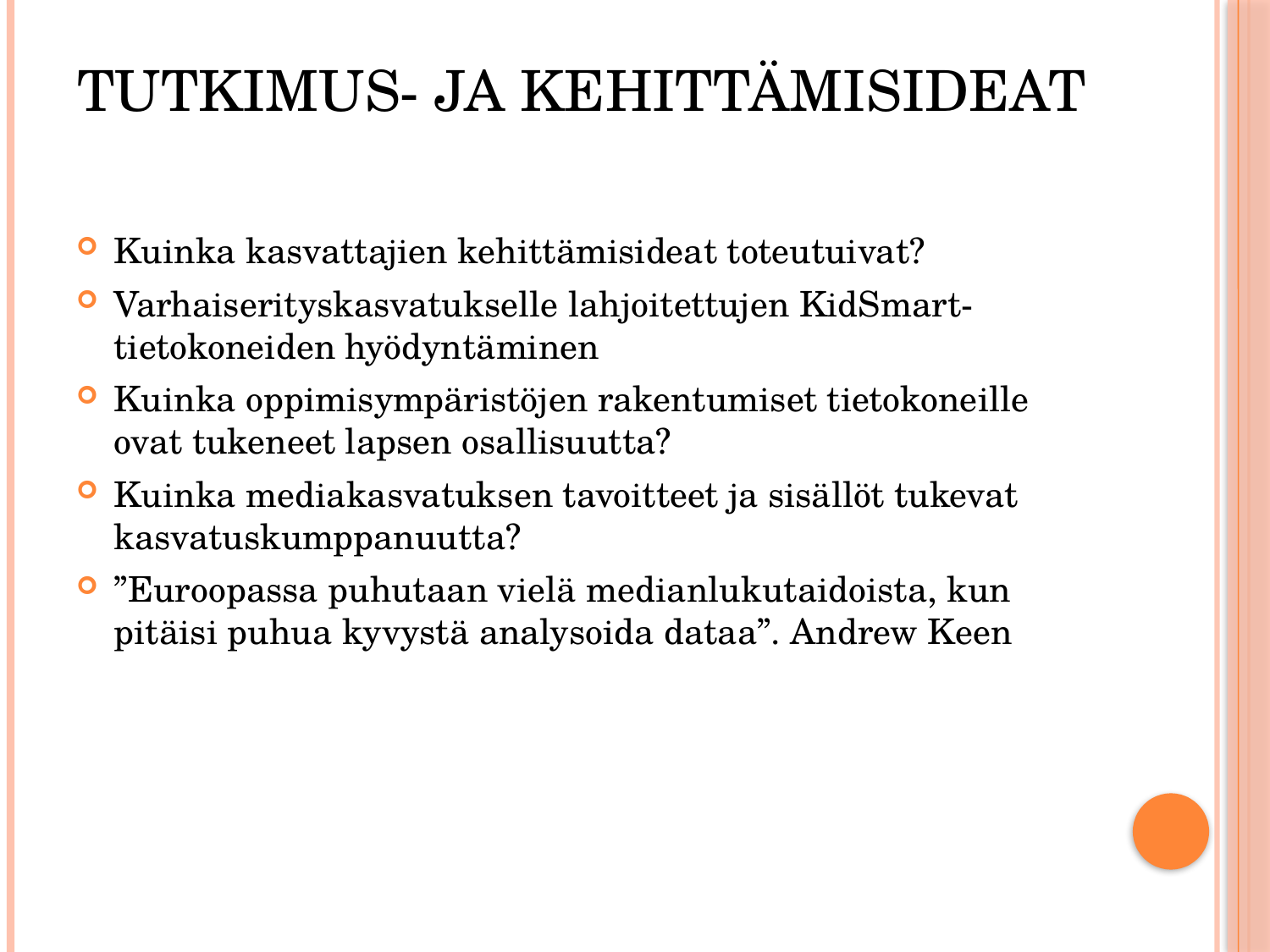

# TUTKIMUS- JA KEHITTÄMISIDEAT
Kuinka kasvattajien kehittämisideat toteutuivat?
Varhaiserityskasvatukselle lahjoitettujen KidSmart-tietokoneiden hyödyntäminen
Kuinka oppimisympäristöjen rakentumiset tietokoneille ovat tukeneet lapsen osallisuutta?
Kuinka mediakasvatuksen tavoitteet ja sisällöt tukevat kasvatuskumppanuutta?
”Euroopassa puhutaan vielä medianlukutaidoista, kun pitäisi puhua kyvystä analysoida dataa”. Andrew Keen